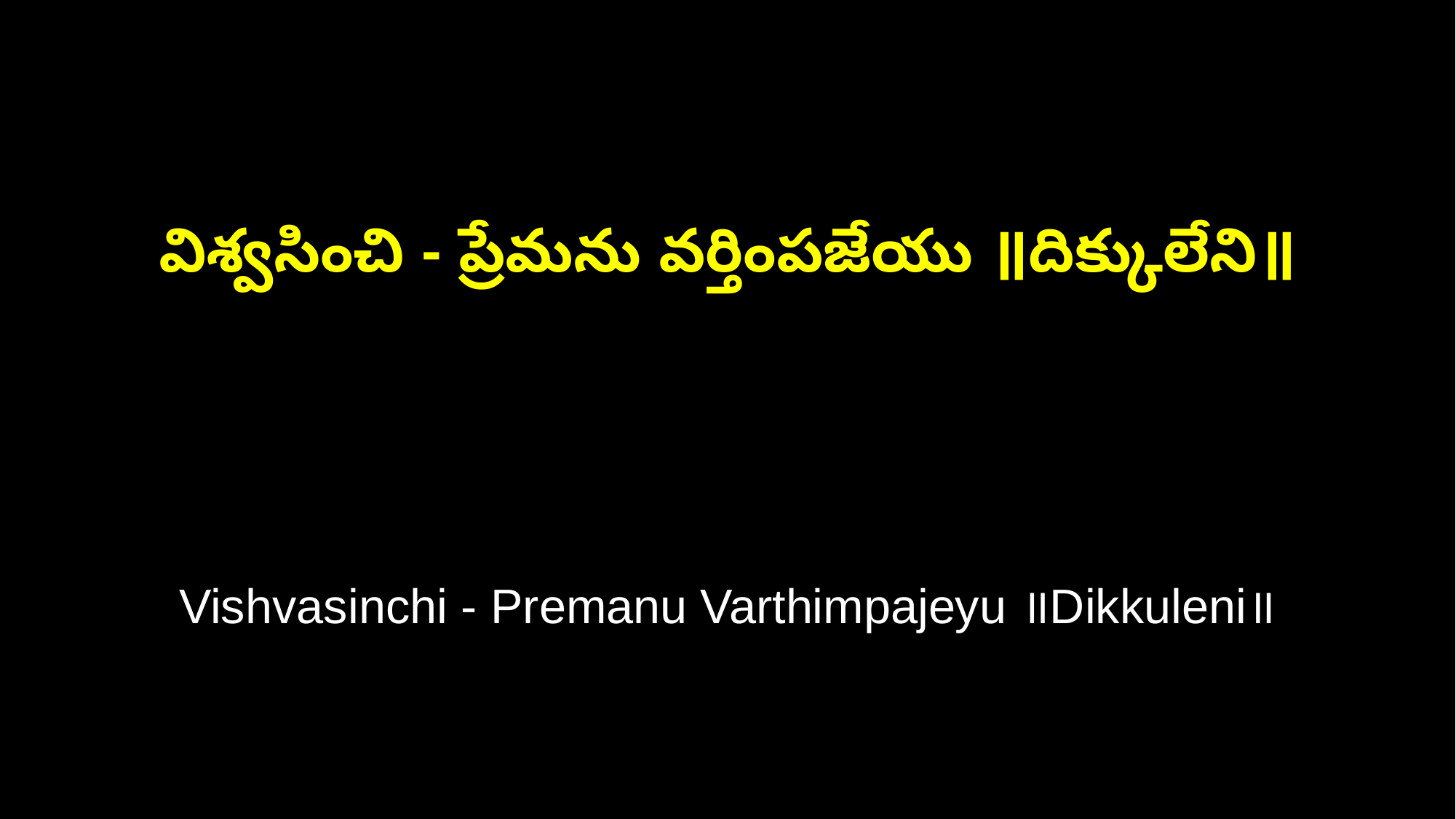

విశ్వసించి - ప్రేమను వర్తింపజేయు ॥దిక్కులేని॥
Vishvasinchi - Premanu Varthimpajeyu ॥Dikkuleni॥